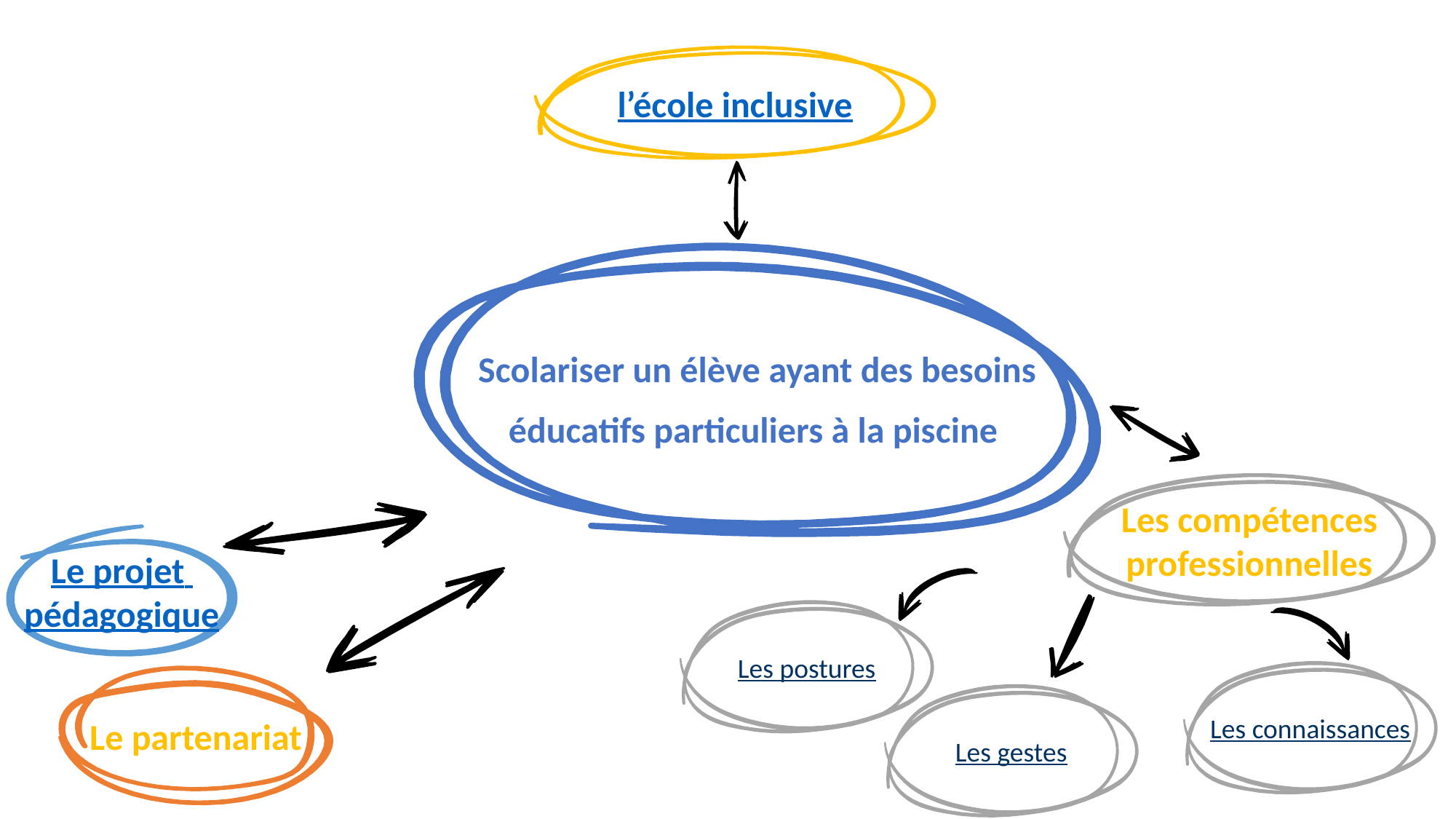

l’école inclusive

Scolariser un élève ayant des besoins éducatifs particuliers à la piscine

Les compétences professionnelles

Le projet pédagogique

Les postures
Les connaissances
Le partenariat
Les gestes